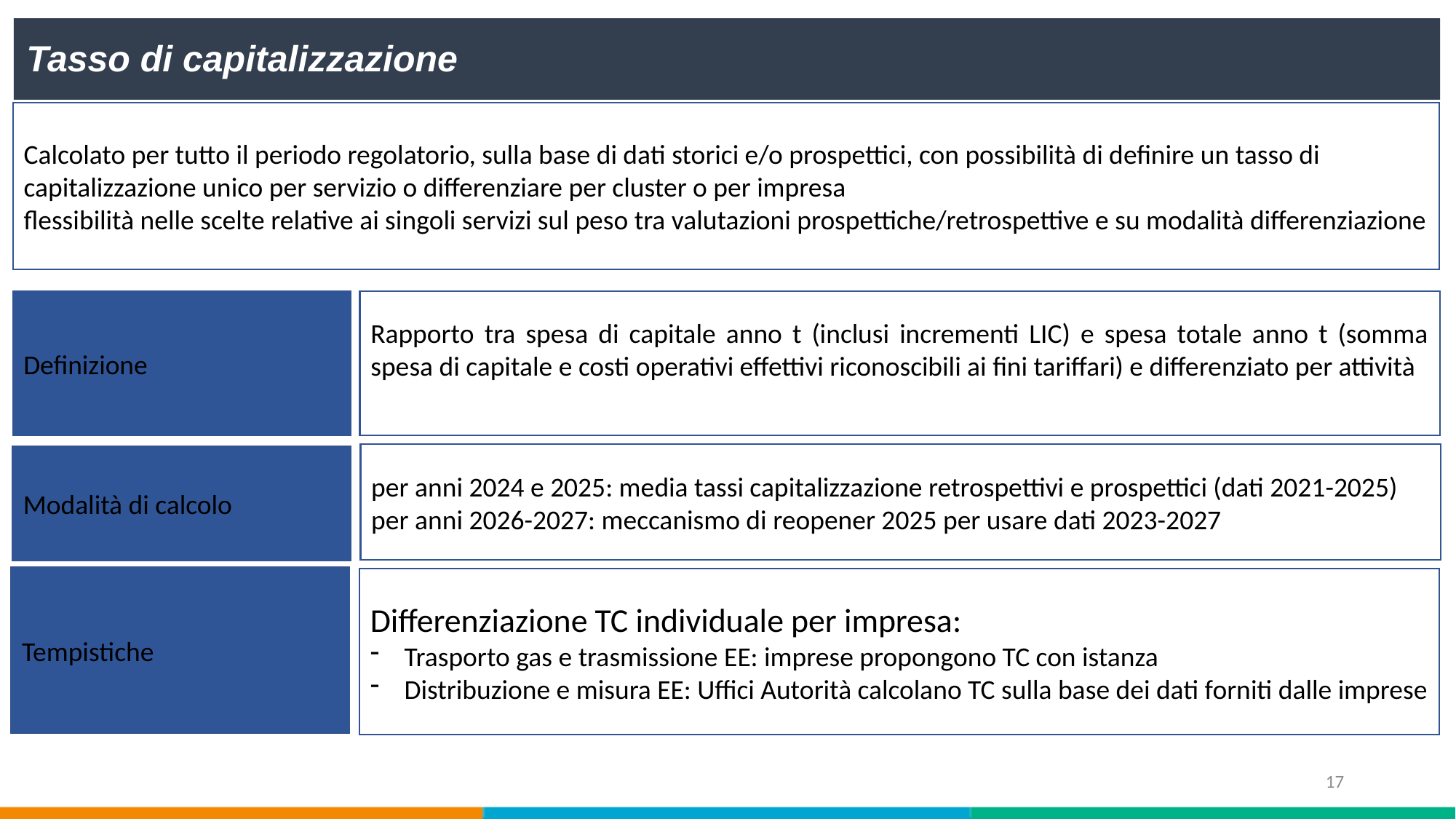

Tasso di capitalizzazione
Calcolato per tutto il periodo regolatorio, sulla base di dati storici e/o prospettici, con possibilità di definire un tasso di capitalizzazione unico per servizio o differenziare per cluster o per impresa
flessibilità nelle scelte relative ai singoli servizi sul peso tra valutazioni prospettiche/retrospettive e su modalità differenziazione

Definizione

Rapporto tra spesa di capitale anno t (inclusi incrementi LIC) e spesa totale anno t (somma spesa di capitale e costi operativi effettivi riconoscibili ai fini tariffari) e differenziato per attività

per anni 2024 e 2025: media tassi capitalizzazione retrospettivi e prospettici (dati 2021-2025)
per anni 2026-2027: meccanismo di reopener 2025 per usare dati 2023-2027

Modalità di calcolo

Tempistiche

Differenziazione TC individuale per impresa:
Trasporto gas e trasmissione EE: imprese propongono TC con istanza
Distribuzione e misura EE: Uffici Autorità calcolano TC sulla base dei dati forniti dalle imprese
17